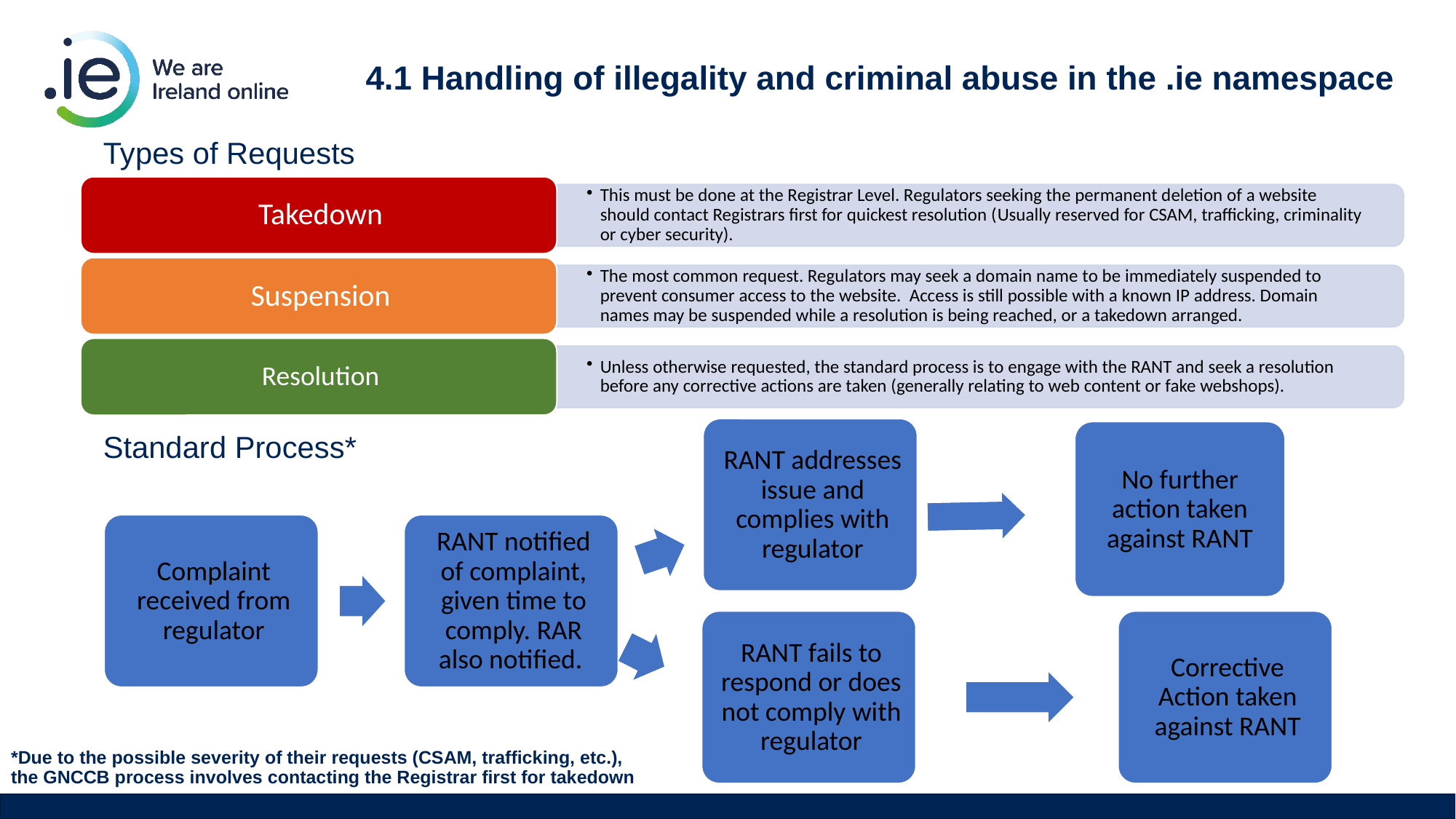

# 4.1 Handling of illegality and criminal abuse in the .ie namespace
Types of Requests
This must be done at the Registrar Level. Regulators seeking the permanent deletion of a website should contact Registrars first for quickest resolution (Usually reserved for CSAM, trafficking, criminality or cyber security).
Takedown
The most common request. Regulators may seek a domain name to be immediately suspended to prevent consumer access to the website.  Access is still possible with a known IP address. Domain names may be suspended while a resolution is being reached, or a takedown arranged.
Suspension
Unless otherwise requested, the standard process is to engage with the RANT and seek a resolution before any corrective actions are taken (generally relating to web content or fake webshops).
Resolution
Complaint received from regulator

RANT notified of complaint, given time to comply. RAR also notified.

RANT addresses issue and complies with regulator

RANT fails to respond or does not comply with regulator

Corrective Action taken against RANT

No further action taken against RANT

Standard Process*
*Due to the possible severity of their requests (CSAM, trafficking, etc.), the GNCCB process involves contacting the Registrar first for takedown